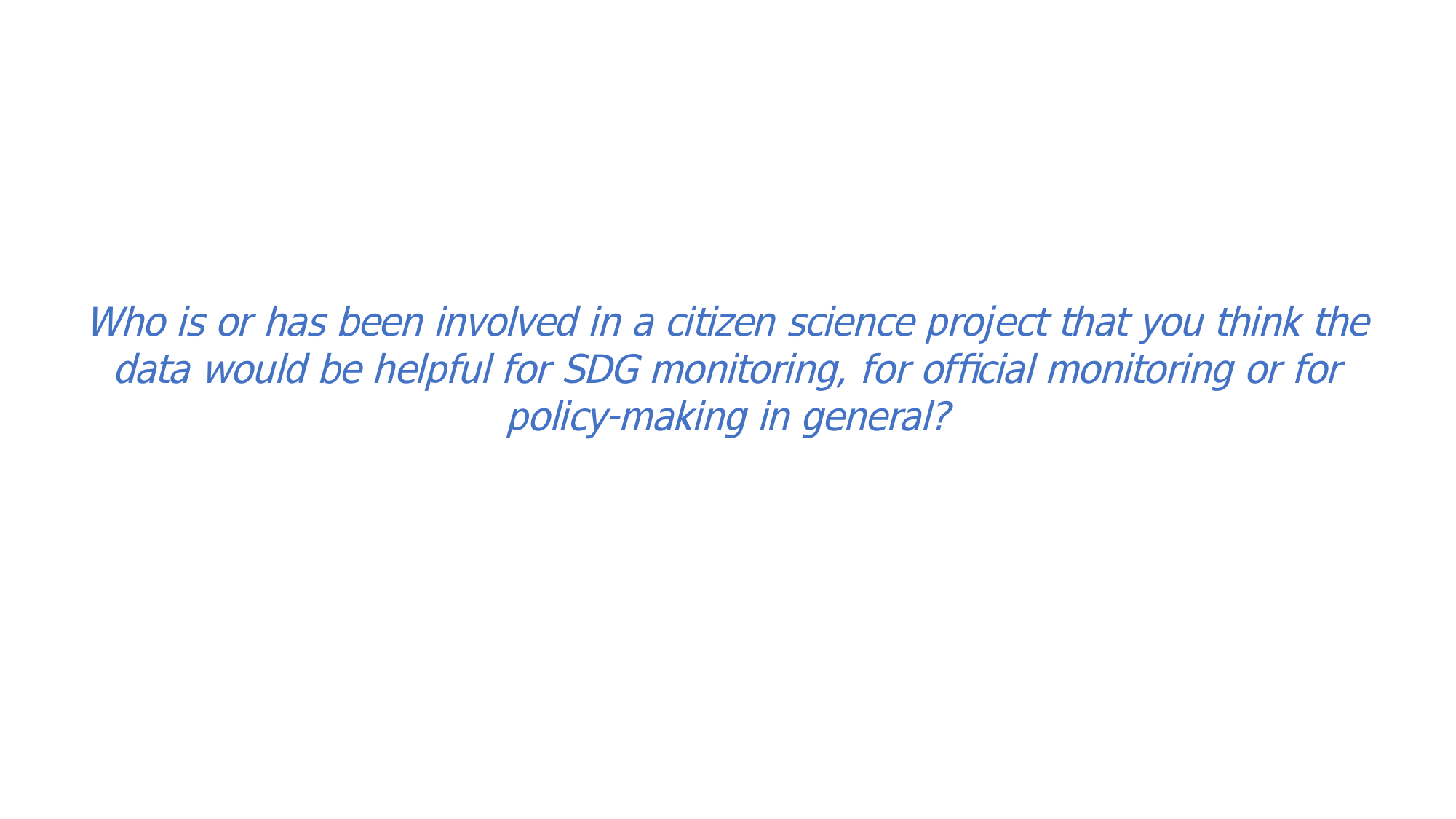

Who is or has been involved in a citizen science project that you think the data would be helpful for SDG monitoring, for official monitoring or for policy-making in general?